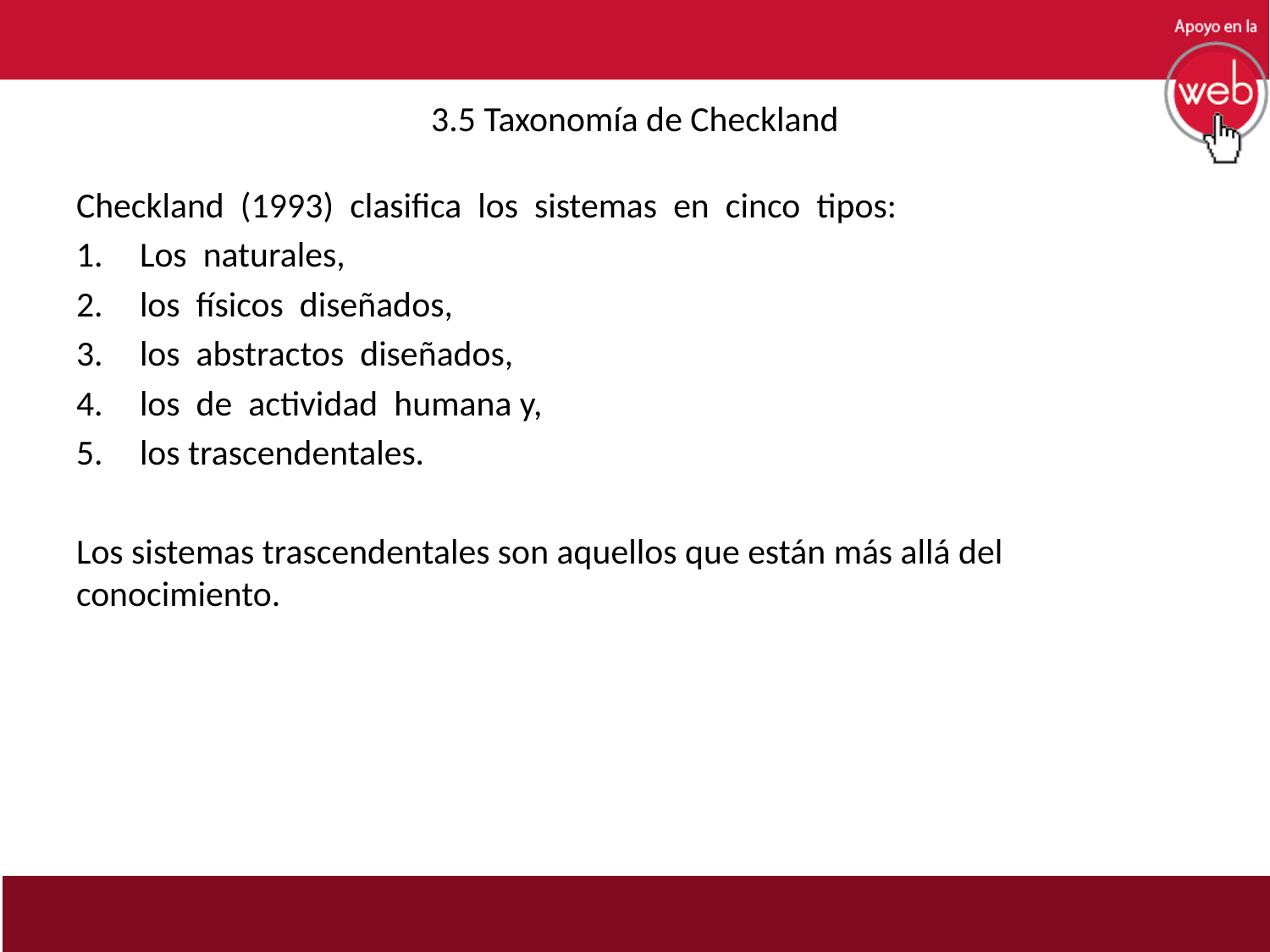

# 3.5 Taxonomía de Checkland
Checkland  (1993)  clasifica  los  sistemas  en  cinco  tipos:
Los  naturales,
los  físicos  diseñados,
los  abstractos  diseñados,
los  de  actividad  humana y,
los trascendentales.

Los sistemas trascendentales son aquellos que están más allá del conocimiento.